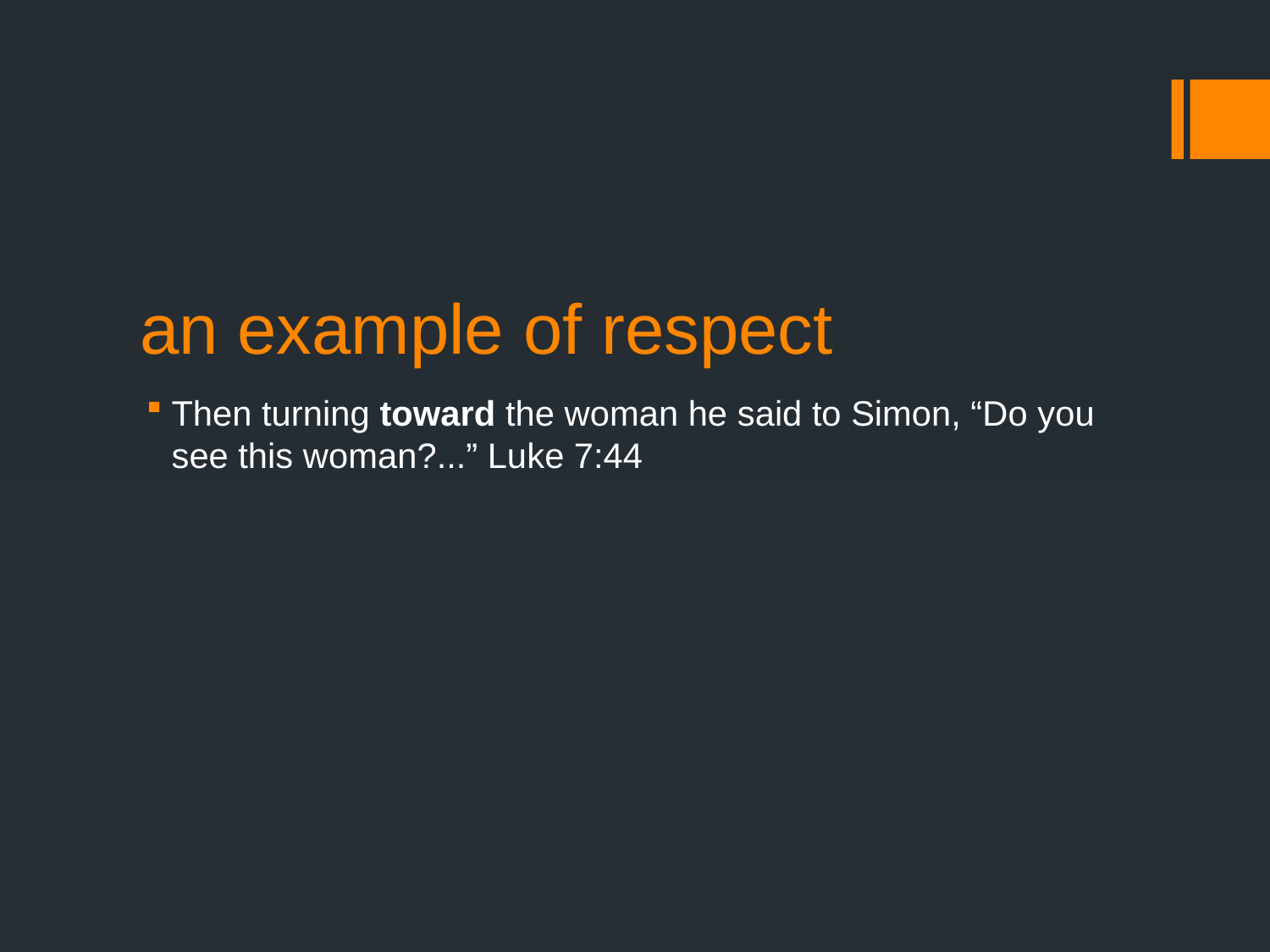

# an example of respect
Then turning toward the woman he said to Simon, “Do you see this woman?...” Luke 7:44